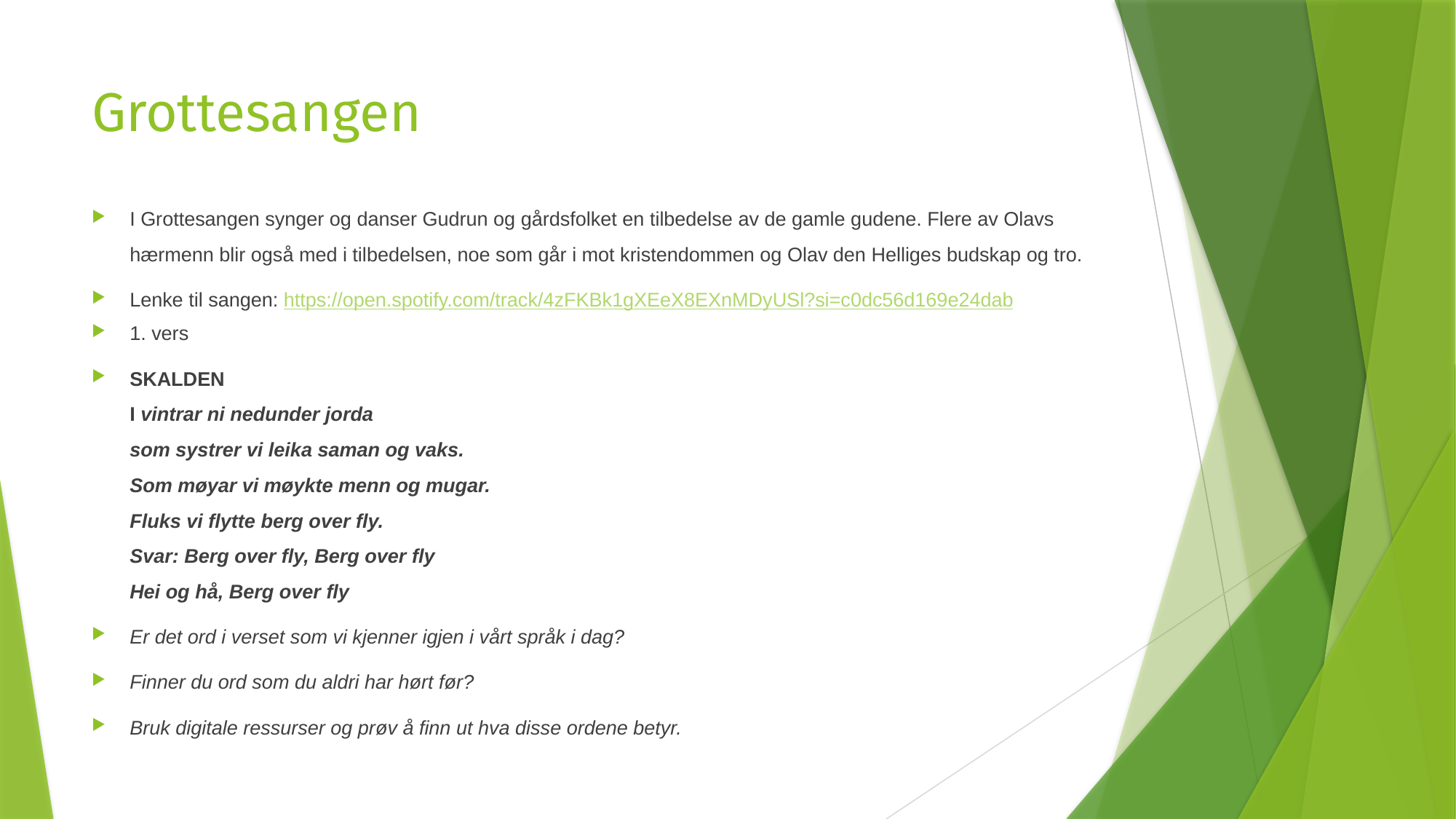

# Grottesangen
I Grottesangen synger og danser Gudrun og gårdsfolket en tilbedelse av de gamle gudene. Flere av Olavs hærmenn blir også med i tilbedelsen, noe som går i mot kristendommen og Olav den Helliges budskap og tro.
Lenke til sangen: https://open.spotify.com/track/4zFKBk1gXEeX8EXnMDyUSl?si=c0dc56d169e24dab
1. vers
SKALDEN
I vintrar ni nedunder jorda
som systrer vi leika saman og vaks.
Som møyar vi møykte menn og mugar.
Fluks vi flytte berg over fly.
Svar: Berg over fly, Berg over fly
Hei og hå, Berg over fly
Er det ord i verset som vi kjenner igjen i vårt språk i dag?
Finner du ord som du aldri har hørt før?
Bruk digitale ressurser og prøv å finn ut hva disse ordene betyr.